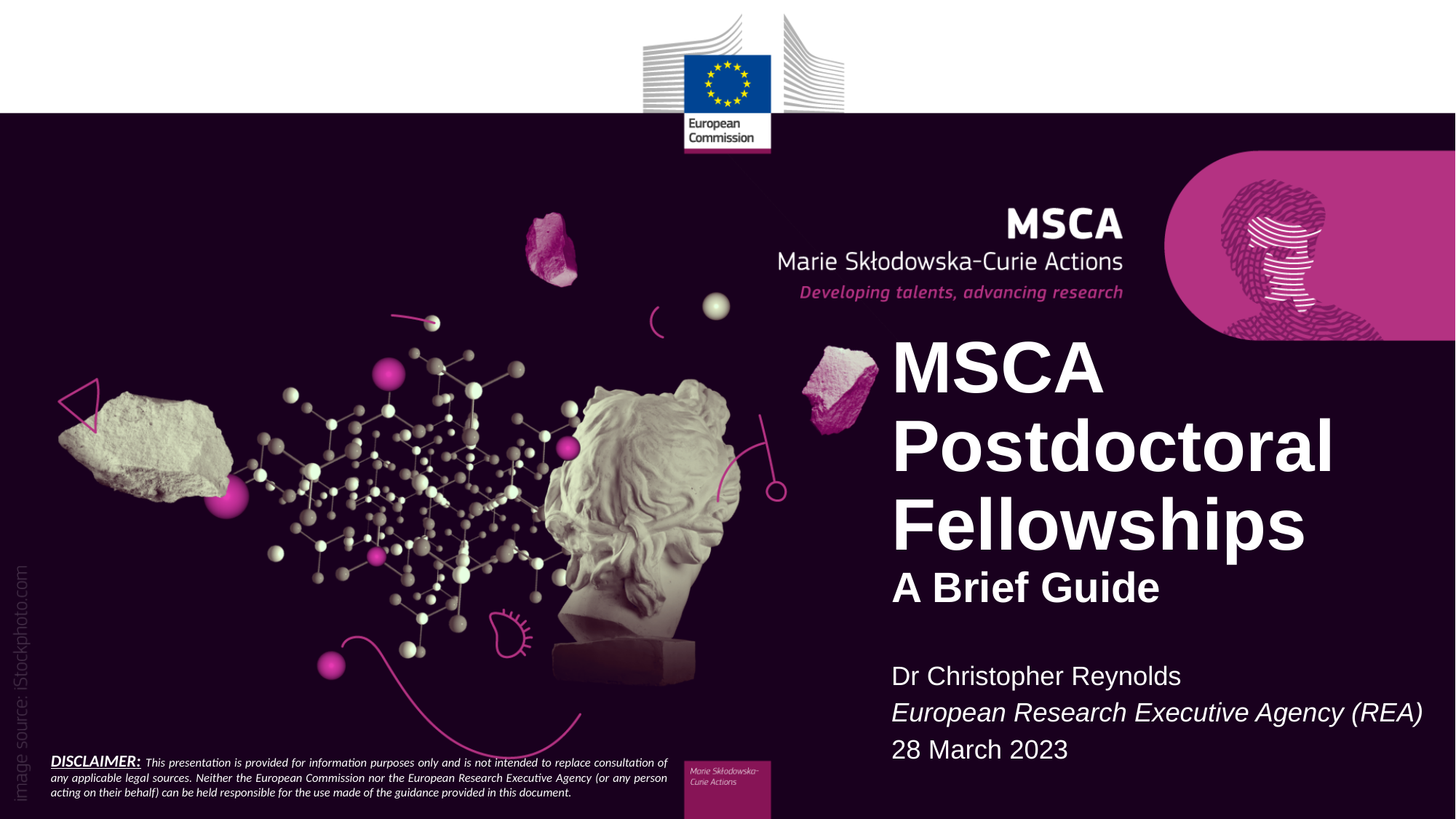

# MSCA Postdoctoral Fellowships A Brief Guide
Dr Christopher Reynolds
European Research Executive Agency (REA)
28 March 2023
DISCLAIMER: This presentation is provided for information purposes only and is not intended to replace consultation of any applicable legal sources. Neither the European Commission nor the European Research Executive Agency (or any person acting on their behalf) can be held responsible for the use made of the guidance provided in this document.